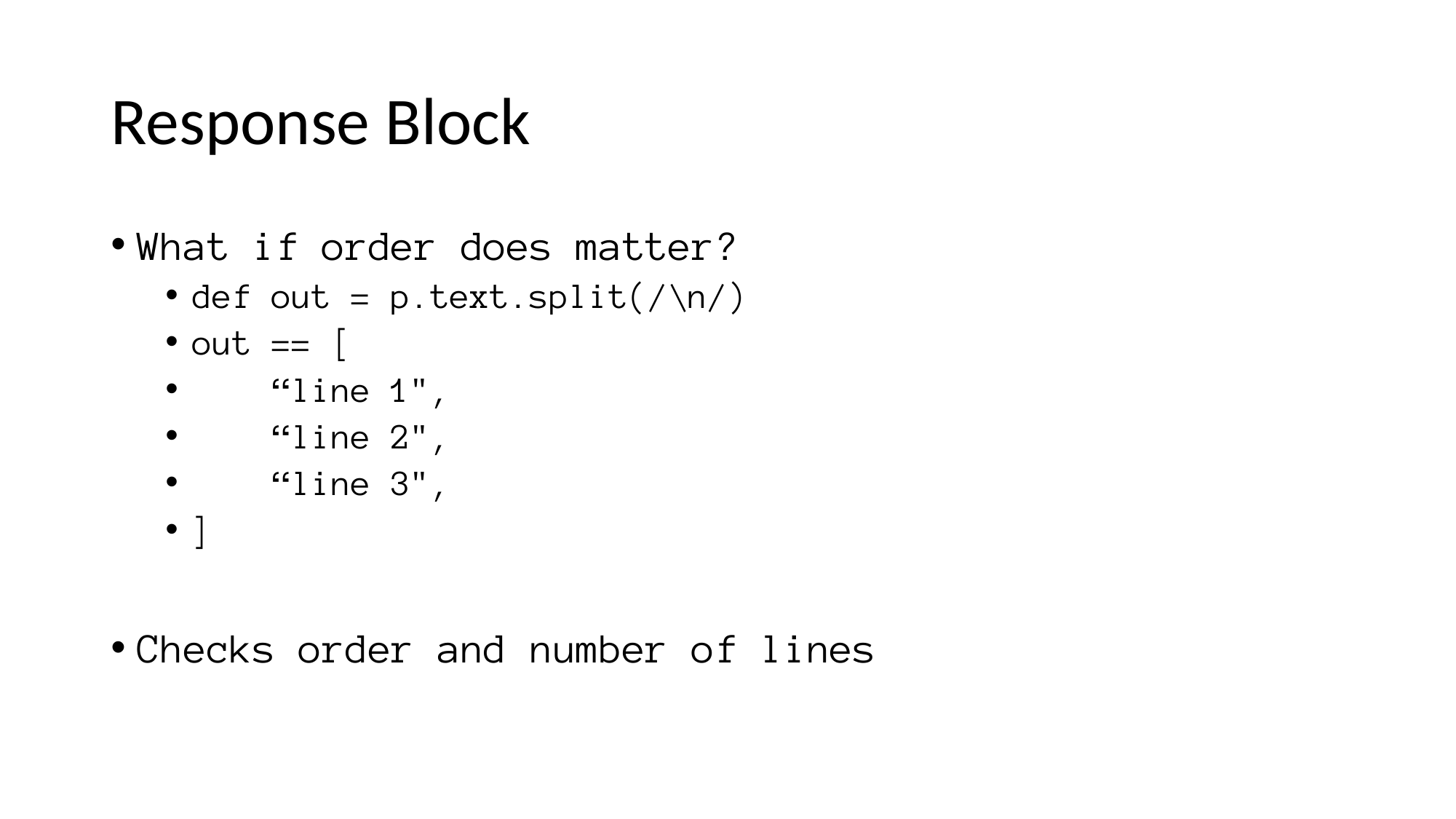

# Response Block
What if order does matter?
def out = p.text.split(/\n/)
out == [
    “line 1",
    “line 2",
    “line 3",
]

Checks order and number of lines